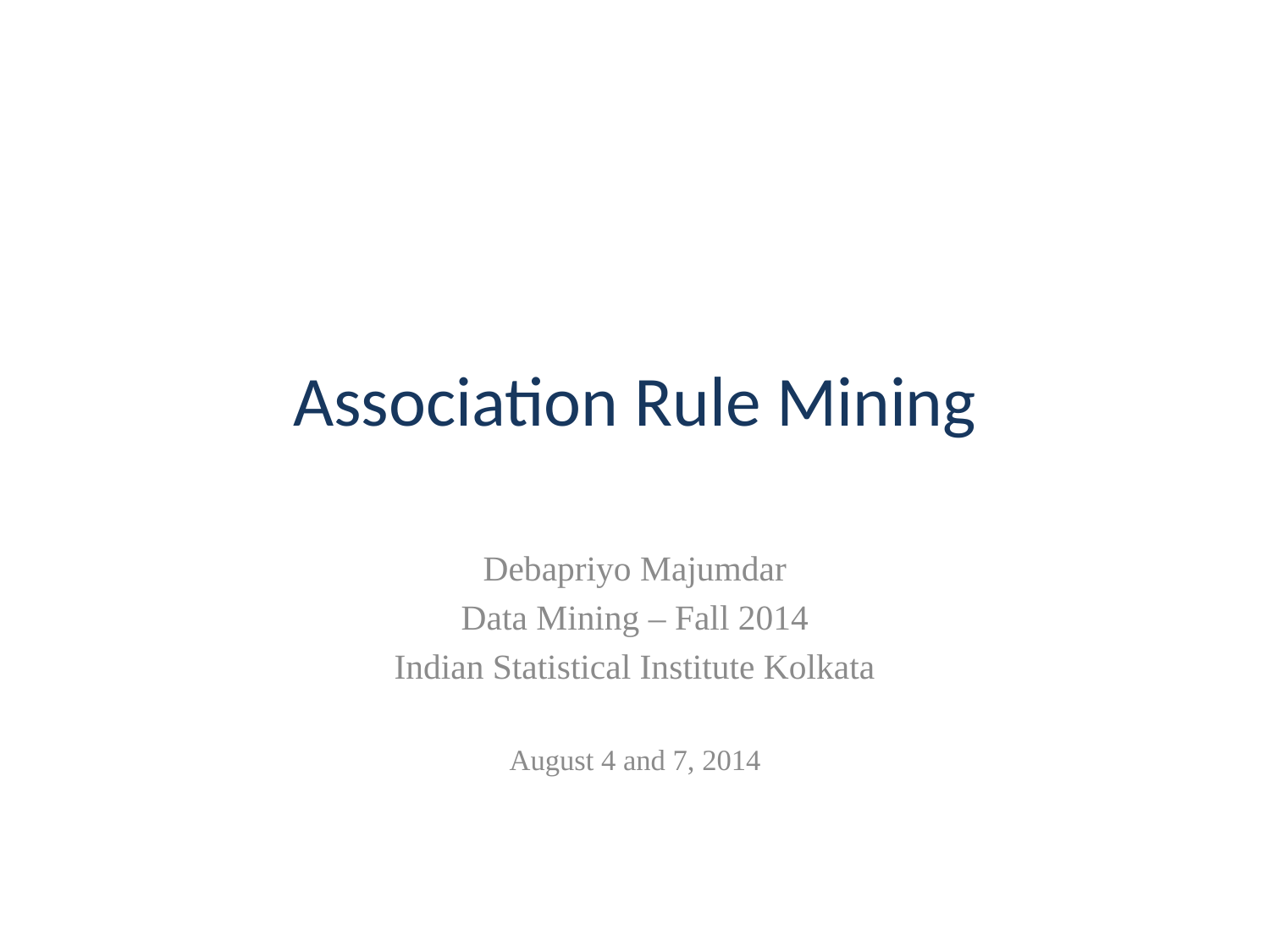

# Association Rule Mining
Debapriyo Majumdar
Data Mining – Fall 2014
Indian Statistical Institute Kolkata

August 4 and 7, 2014